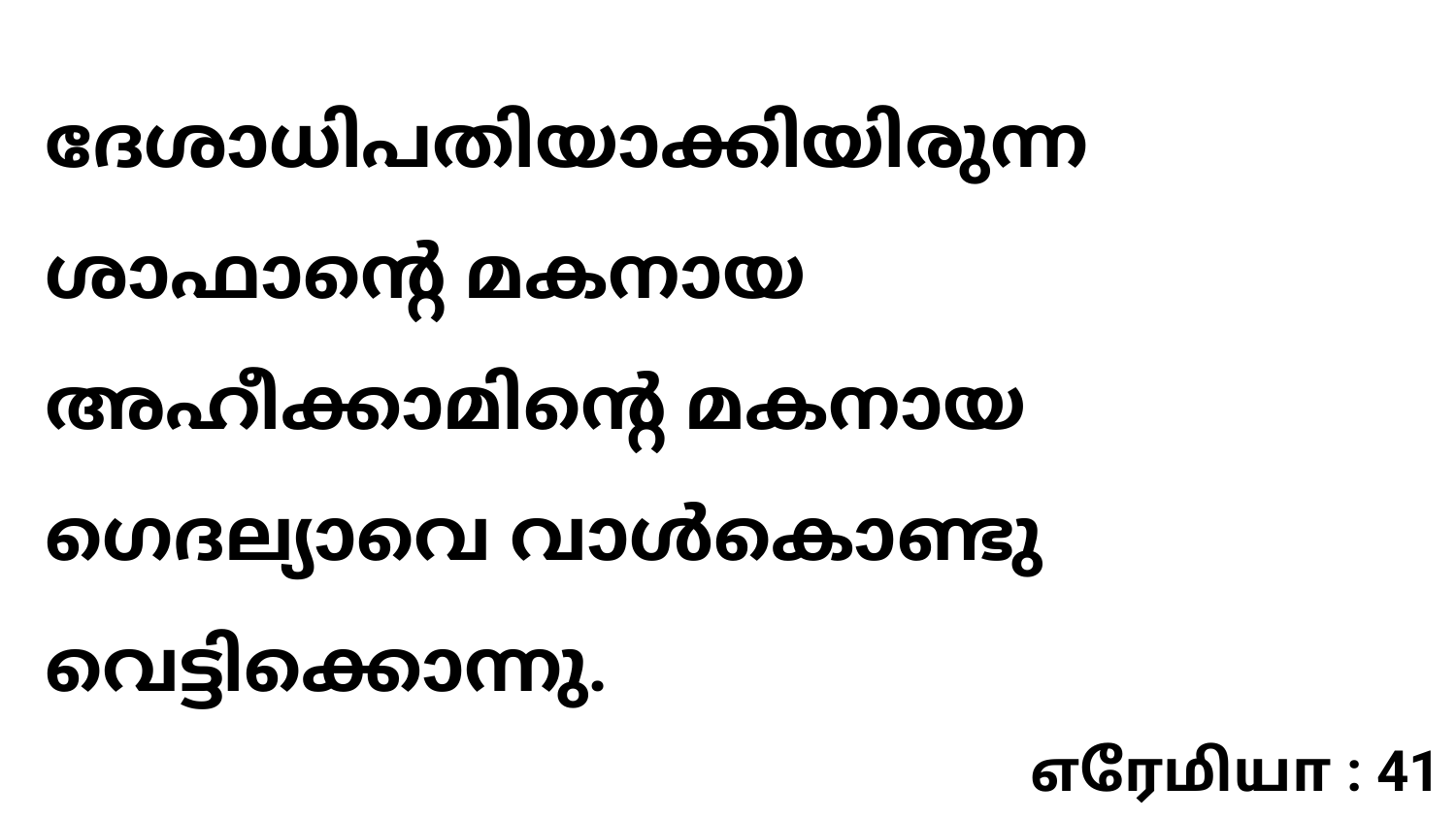

ദേശാധിപതിയാക്കിയിരുന്ന ശാഫാന്റെ മകനായ അഹീക്കാമിന്റെ മകനായ ഗെദല്യാവെ വാൾകൊണ്ടു വെട്ടിക്കൊന്നു.
எரேமியா : 41